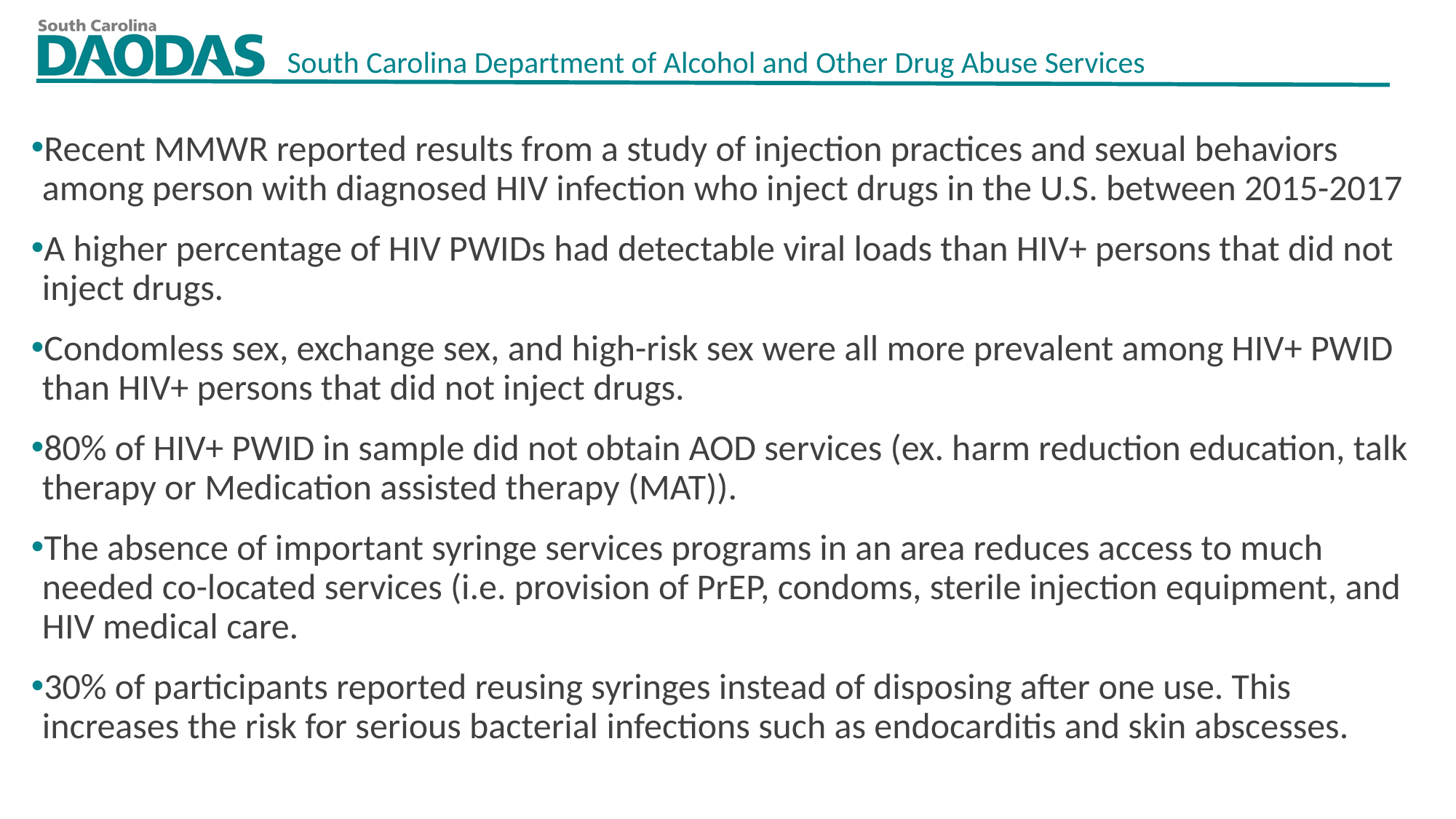

Recent MMWR reported results from a study of injection practices and sexual behaviors among person with diagnosed HIV infection who inject drugs in the U.S. between 2015-2017
A higher percentage of HIV PWIDs had detectable viral loads than HIV+ persons that did not inject drugs.
Condomless sex, exchange sex, and high-risk sex were all more prevalent among HIV+ PWID than HIV+ persons that did not inject drugs.
80% of HIV+ PWID in sample did not obtain AOD services (ex. harm reduction education, talk therapy or Medication assisted therapy (MAT)).
The absence of important syringe services programs in an area reduces access to much needed co-located services (i.e. provision of PrEP, condoms, sterile injection equipment, and HIV medical care.
30% of participants reported reusing syringes instead of disposing after one use. This increases the risk for serious bacterial infections such as endocarditis and skin abscesses.
11/18/2019
22